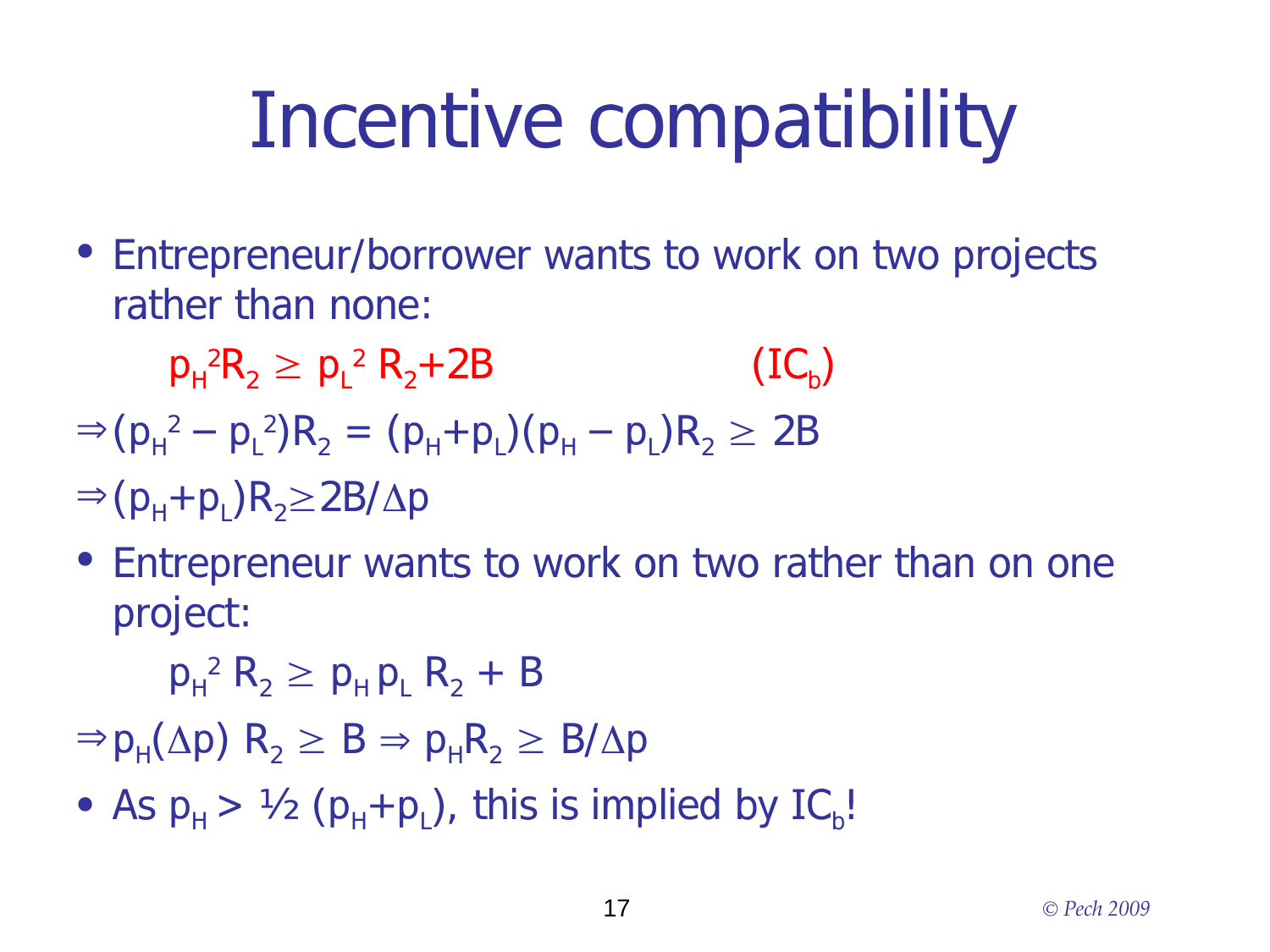

# Incentive compatibility
Entrepreneur/borrower wants to work on two projects rather than none:
	pH2R2 ≥ pL2 R2+2B                    (ICb)
(pH2 – pL2)R2 = (pH+pL)(pH – pL)R2 ≥ 2B
(pH+pL)R2≥2B/Δp
Entrepreneur wants to work on two rather than on one project:
	pH2 R2 ≥ pH pL R2 + B
pH(Δp) R2 ≥ B ⇒ pHR2 ≥ B/Δp
As pH > ½ (pH+pL), this is implied by ICb!

17